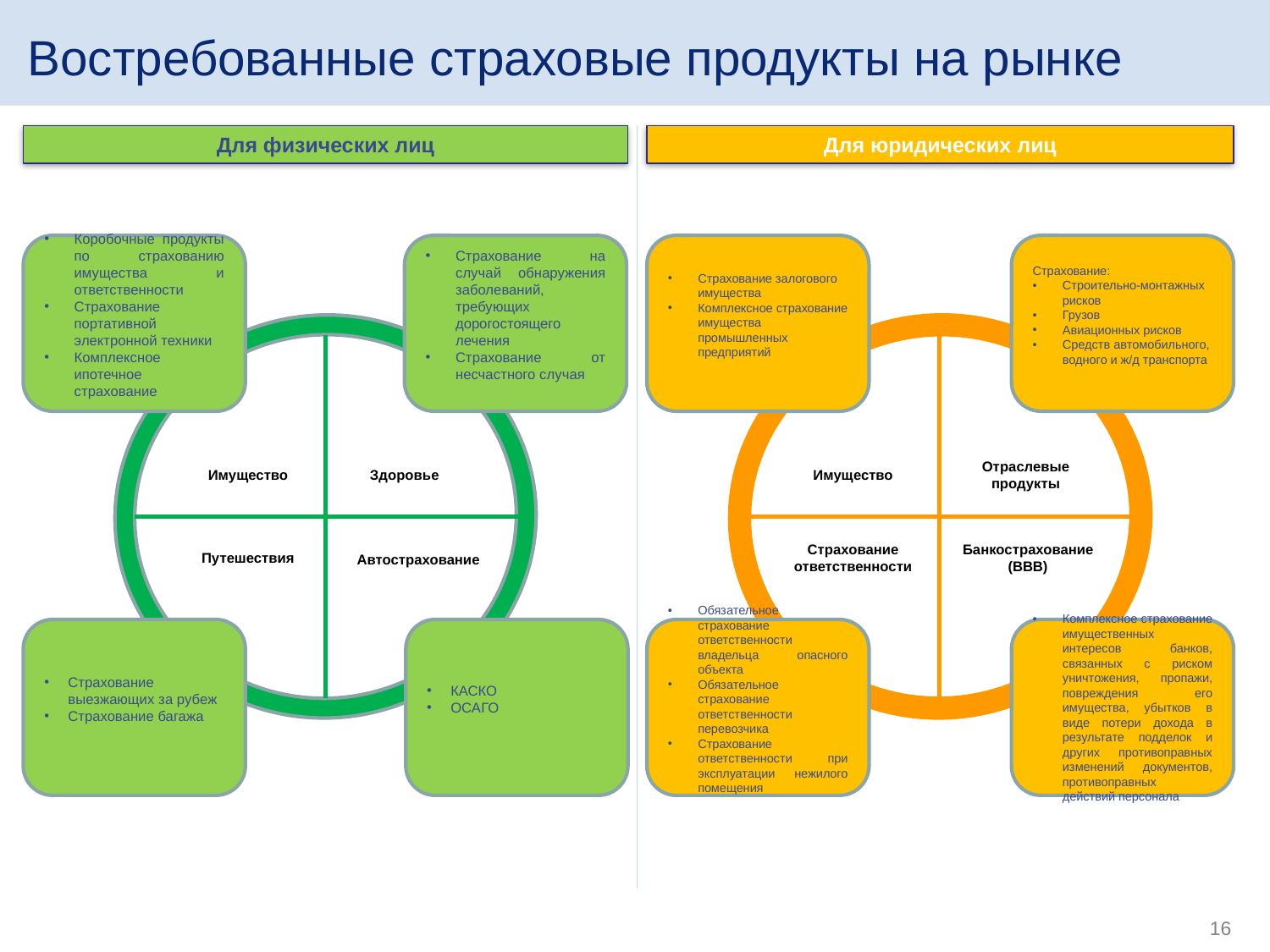

Востребованные страховые продукты на рынке
Для физических лиц
Для юридических лиц
Страхование:
Строительно-монтажных рисков
Грузов
Авиационных рисков
Средств автомобильного, водного и ж/д транспорта

Страхование залогового имущества
Комплексное страхование имущества промышленных предприятий

Страхование на случай обнаружения заболеваний, требующих дорогостоящего лечения
Страхование от несчастного случая

Коробочные продукты по страхованию имущества и ответственности
Страхование портативной электронной техники
Комплексное ипотечное страхование

Имущество
Здоровье
Имущество
Отраслевые продукты
Путешествия
Страхование ответственности
Банкострахование
(ВВВ)
Автострахование
Обязательное страхование ответственности владельца опасного объекта
Обязательное страхование ответственности перевозчика
Страхование ответственности при эксплуатации нежилого помещения

Комплексное страхование имущественных интересов банков, связанных с риском уничтожения, пропажи, повреждения его имущества, убытков в виде потери дохода в результате подделок и других противоправных изменений документов, противоправных действий персонала
Страхование выезжающих за рубеж
Страхование багажа

КАСКО
ОСАГО

16